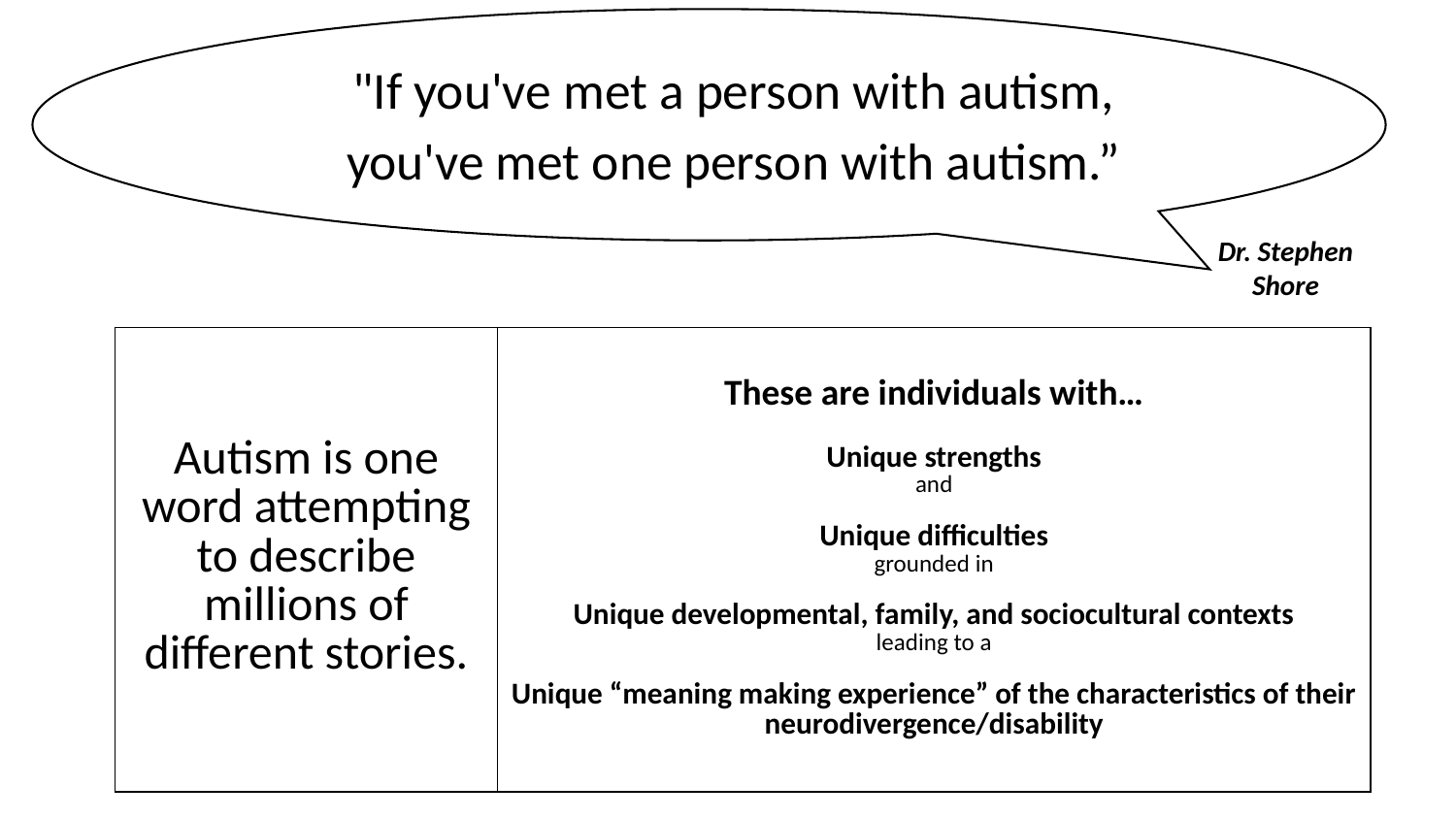

"If you've met a person with autism,
you've met one person with autism.”
Dr. Stephen Shore
| Autism is one word attempting to describe millions of different stories. | These are individuals with… Unique strengths and Unique difficulties grounded in Unique developmental, family, and sociocultural contexts leading to a Unique “meaning making experience” of the characteristics of their neurodivergence/disability |
| --- | --- |